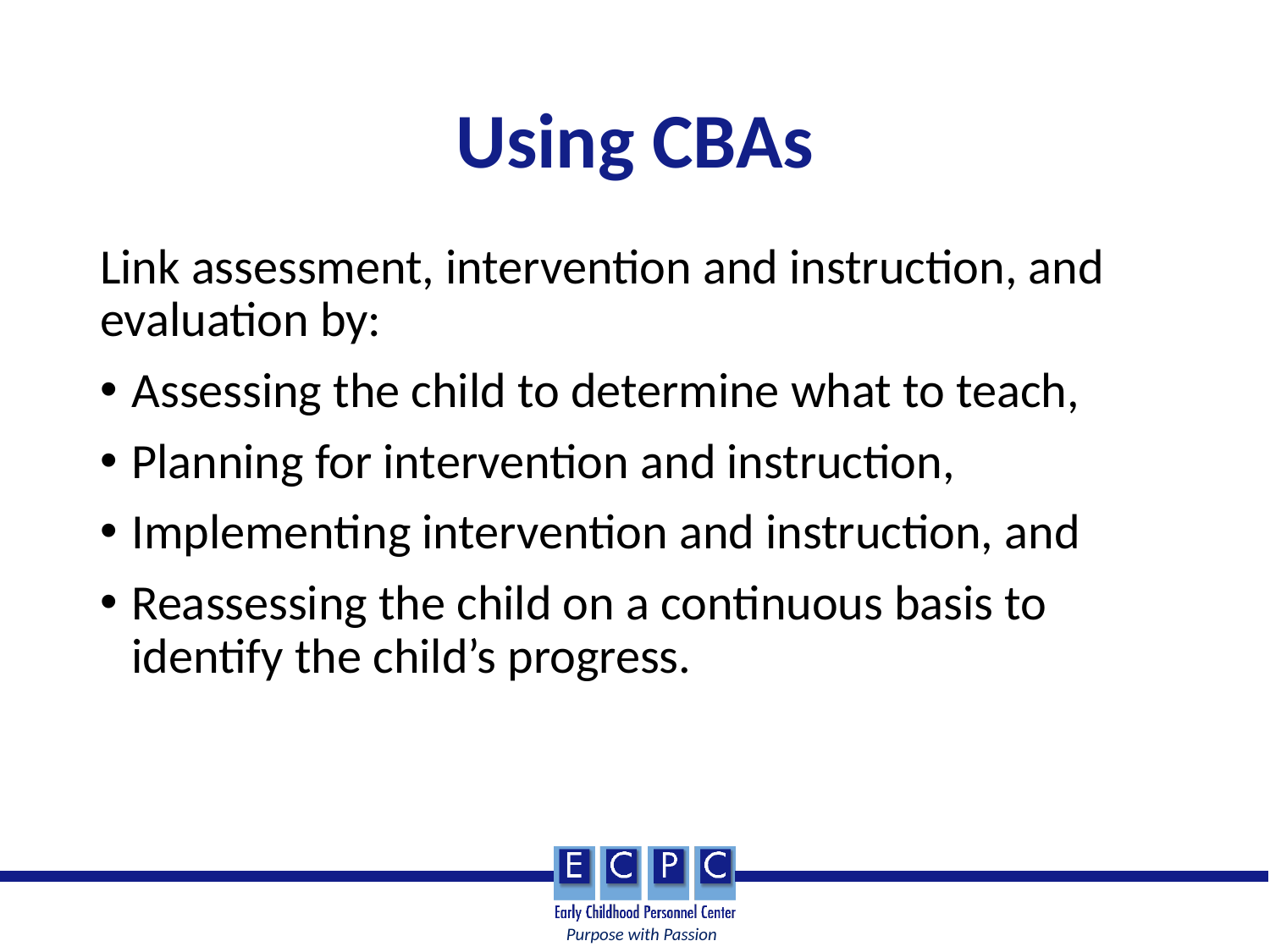

# Using CBAs
Link assessment, intervention and instruction, and evaluation by:
Assessing the child to determine what to teach,
Planning for intervention and instruction,
Implementing intervention and instruction, and
Reassessing the child on a continuous basis to identify the child’s progress.